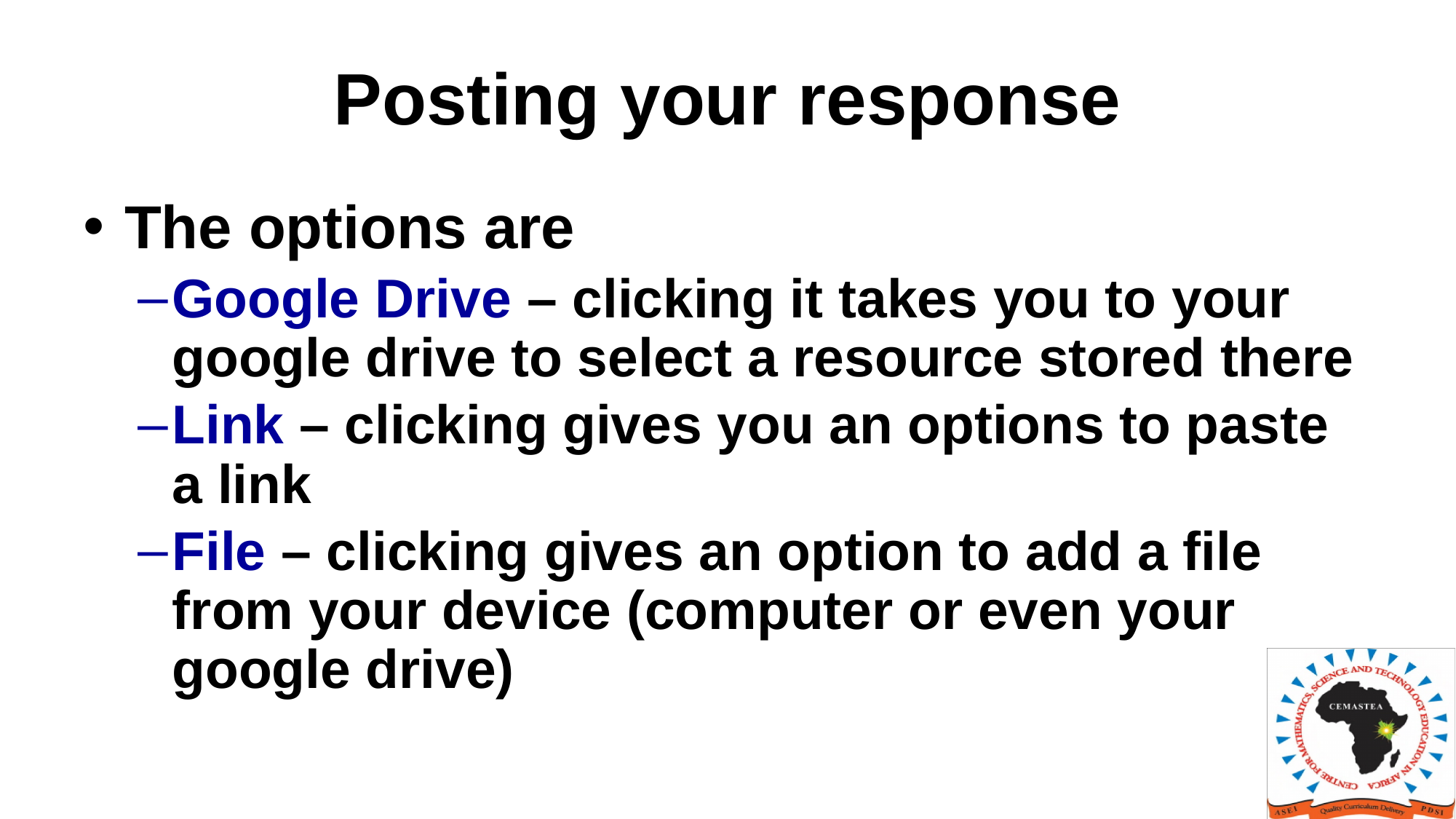

# Posting your response
The options are
Google Drive – clicking it takes you to your google drive to select a resource stored there
Link – clicking gives you an options to paste a link
File – clicking gives an option to add a file from your device (computer or even your google drive)